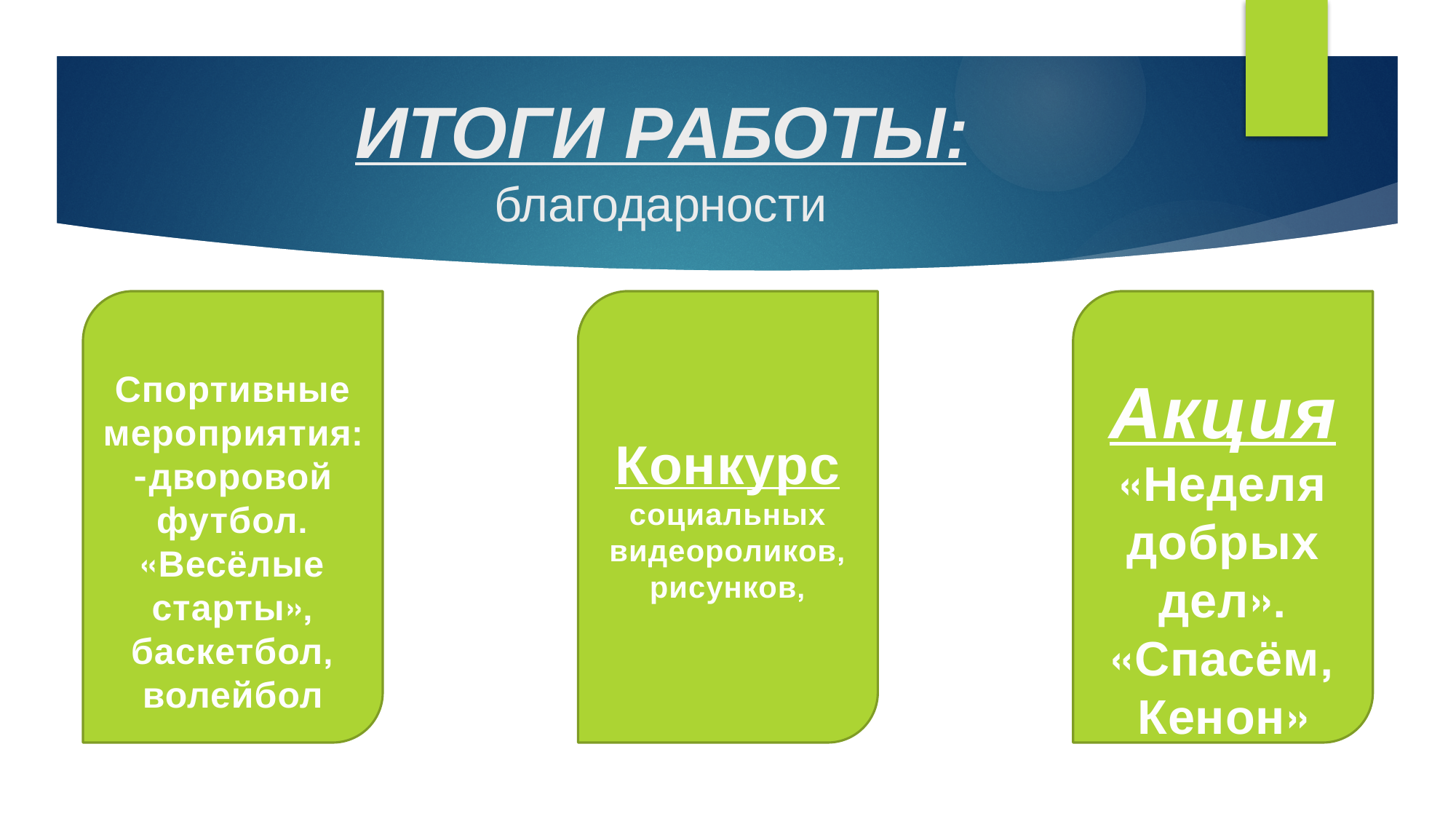

# ИТОГИ РАБОТЫ: благодарности

Конкурс социальных видеороликов, рисунков,

Спортивные мероприятия:
-дворовой футбол. «Весёлые старты», баскетбол, волейбол
Акция
«Неделя
добрых
дел». «Спасём, Кенон»